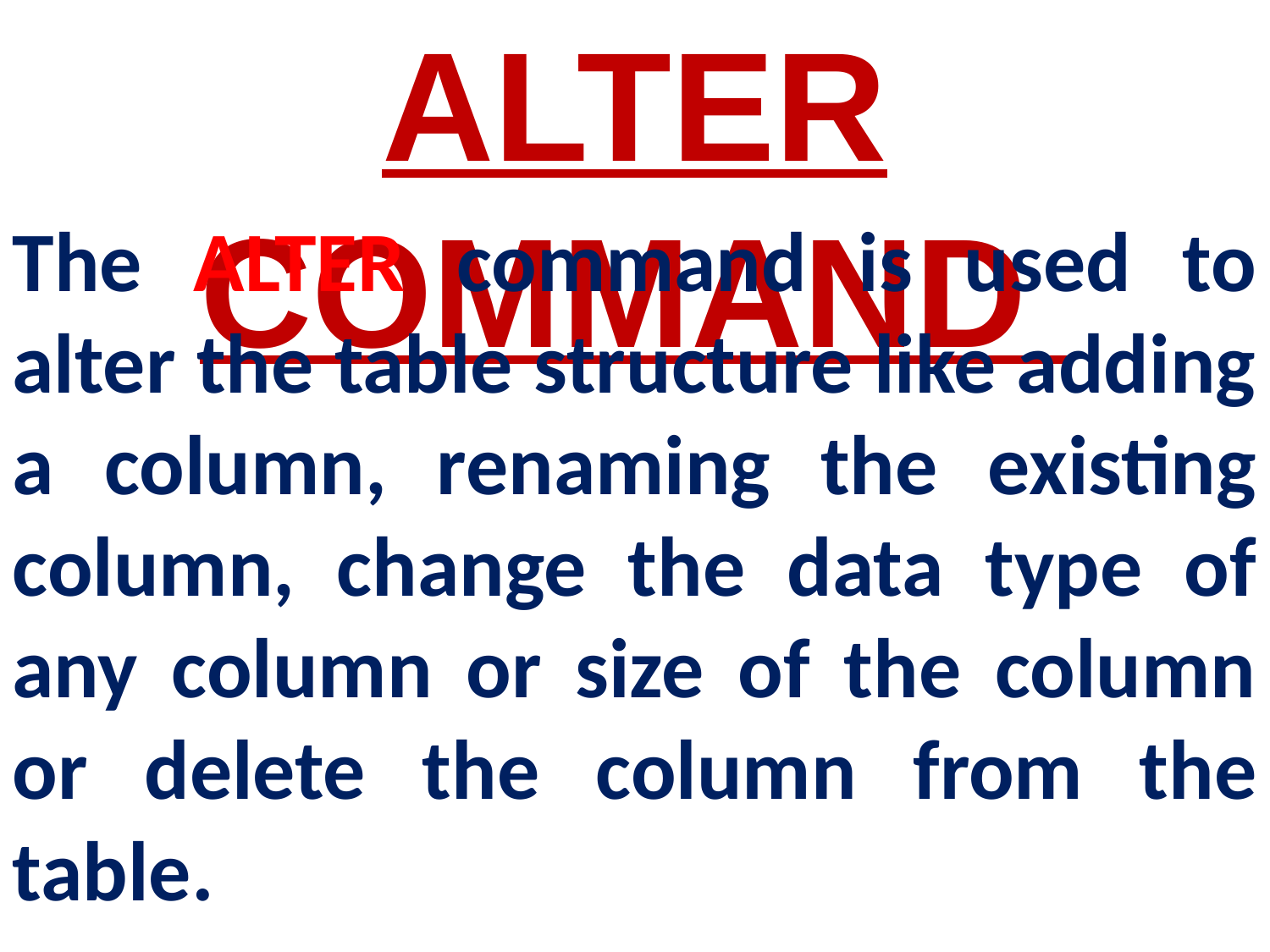

ALTER COMMAND
The ALTER command is used to alter the table structure like adding a column, renaming the existing column, change the data type of any column or size of the column or delete the column from the table.